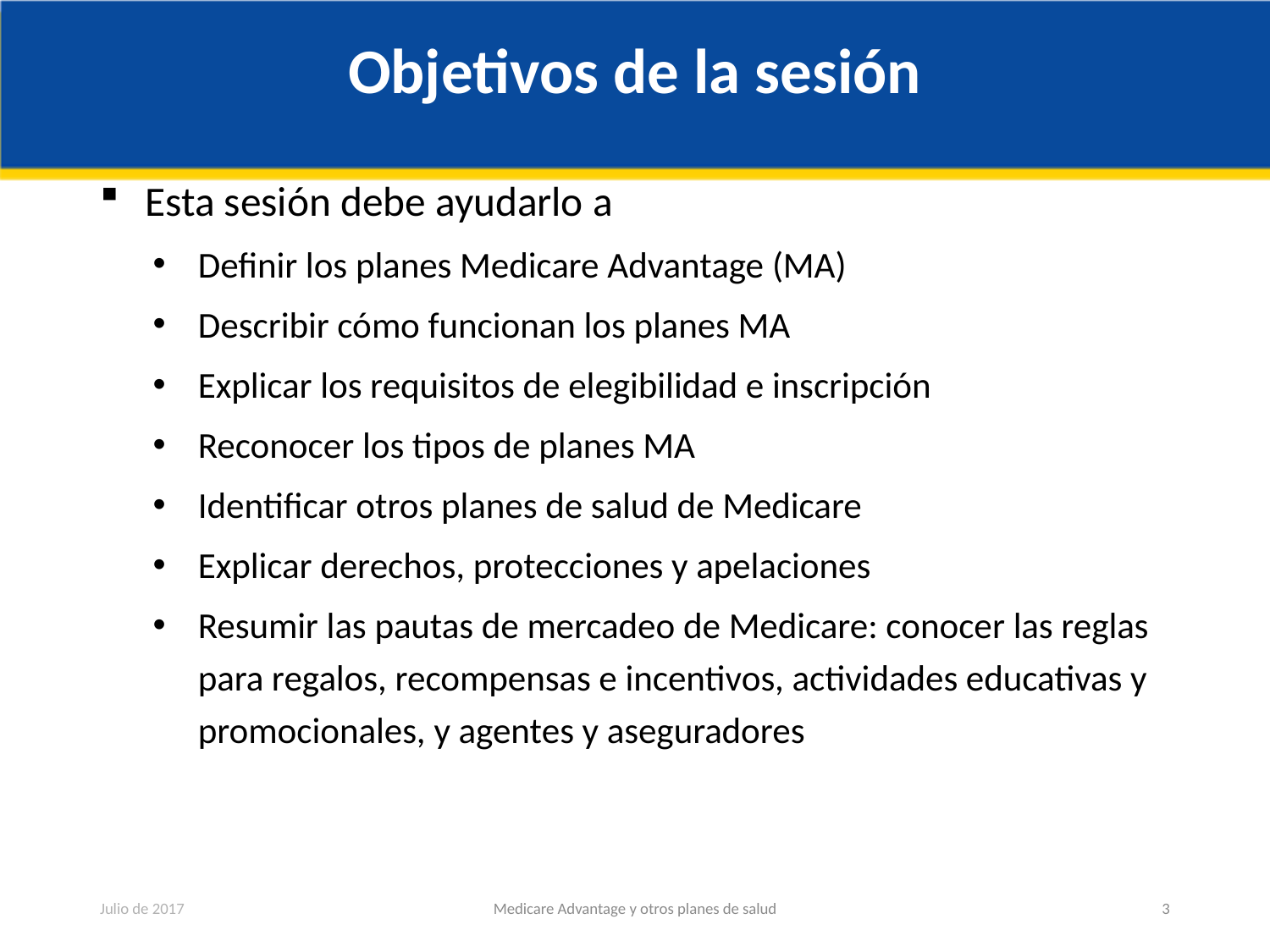

# Objetivos de la sesión
Esta sesión debe ayudarlo a
Definir los planes Medicare Advantage (MA)
Describir cómo funcionan los planes MA
Explicar los requisitos de elegibilidad e inscripción
Reconocer los tipos de planes MA
Identificar otros planes de salud de Medicare
Explicar derechos, protecciones y apelaciones
Resumir las pautas de mercadeo de Medicare: conocer las reglas para regalos, recompensas e incentivos, actividades educativas y promocionales, y agentes y aseguradores
Julio de 2017
Medicare Advantage y otros planes de salud
3